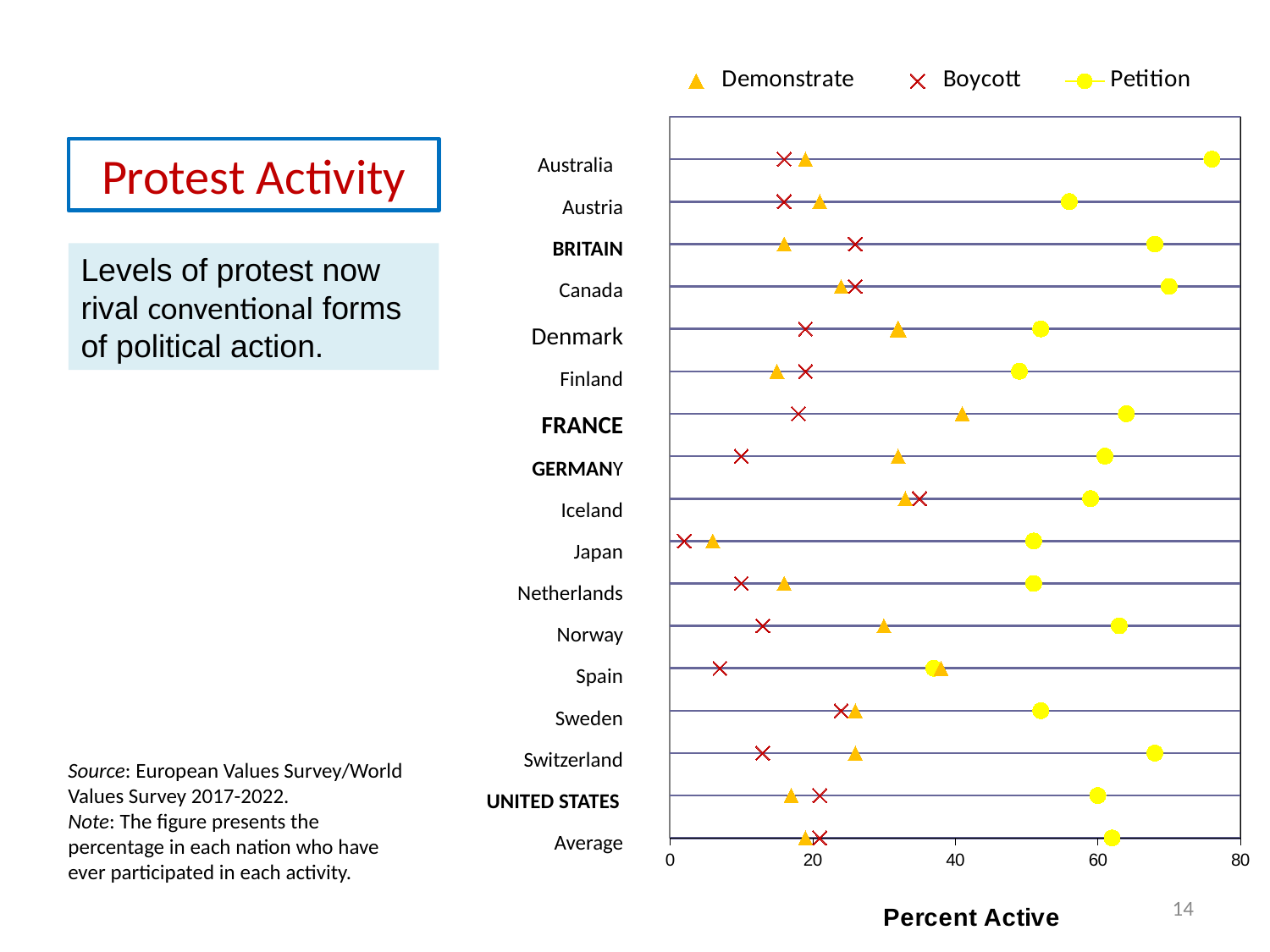

### Chart

| Category | Demonstrate | Boycott | Petition |
|---|---|---|---|
            Australia
Austria
BRITAIN
Canada
Denmark
Finland
FRANCE
GERMANY
Iceland
Japan
Netherlands
Norway
Spain
Sweden
Switzerland
        UNITED STATES
Average
Protest Activity
Levels of protest now rival conventional forms of political action.
Source: European Values Survey/World Values Survey 2017-2022.
Note: The figure presents the percentage in each nation who have ever participated in each activity.
14